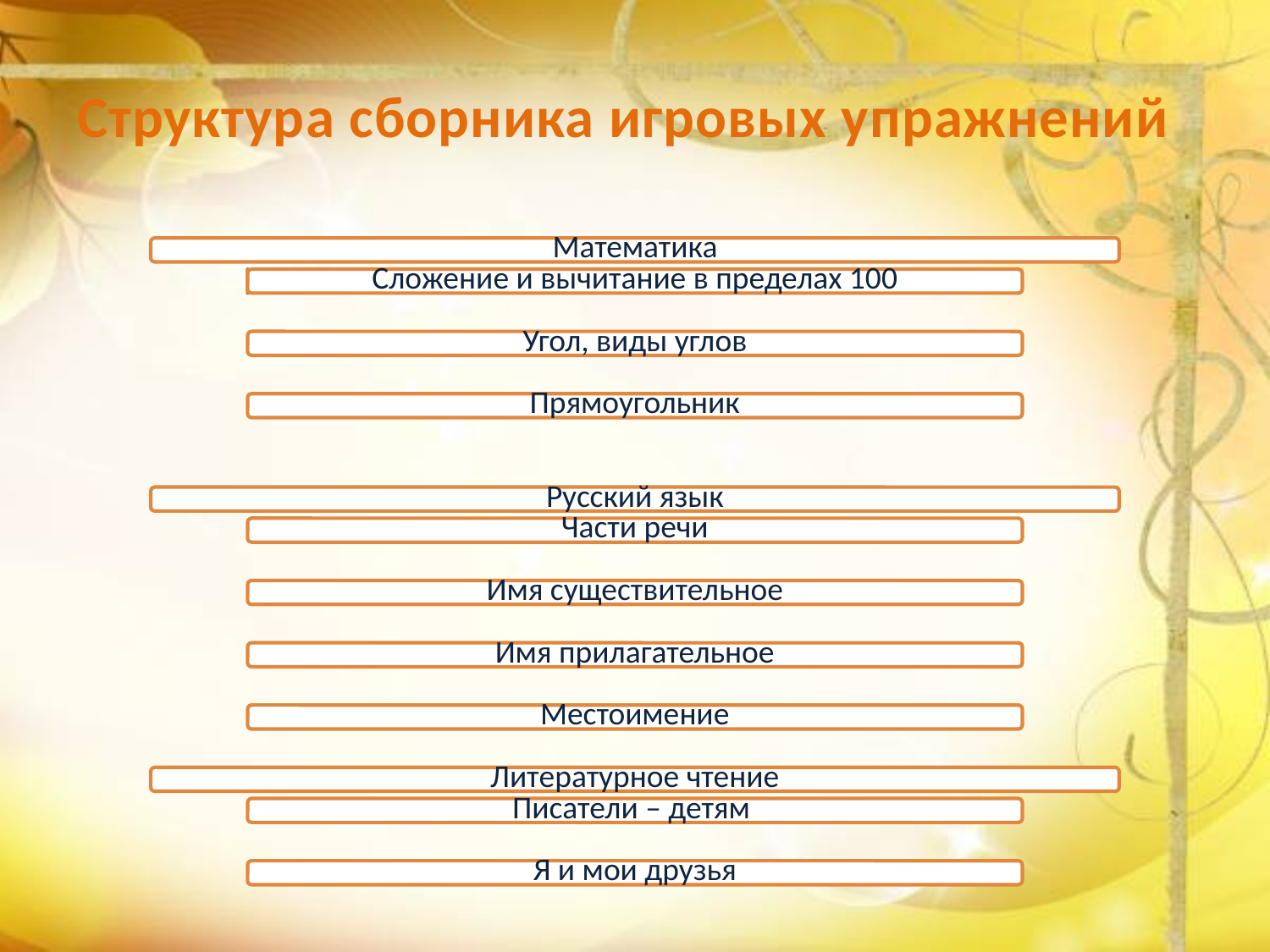

# Структура сборника игровых упражнений
Математика
Сложение и вычитание в пределах 100
Угол, виды углов
Прямоугольник
Русский язык
Части речи
Имя существительное
Имя прилагательное
Местоимение
Литературное чтение
Писатели – детям
Я и мои друзья